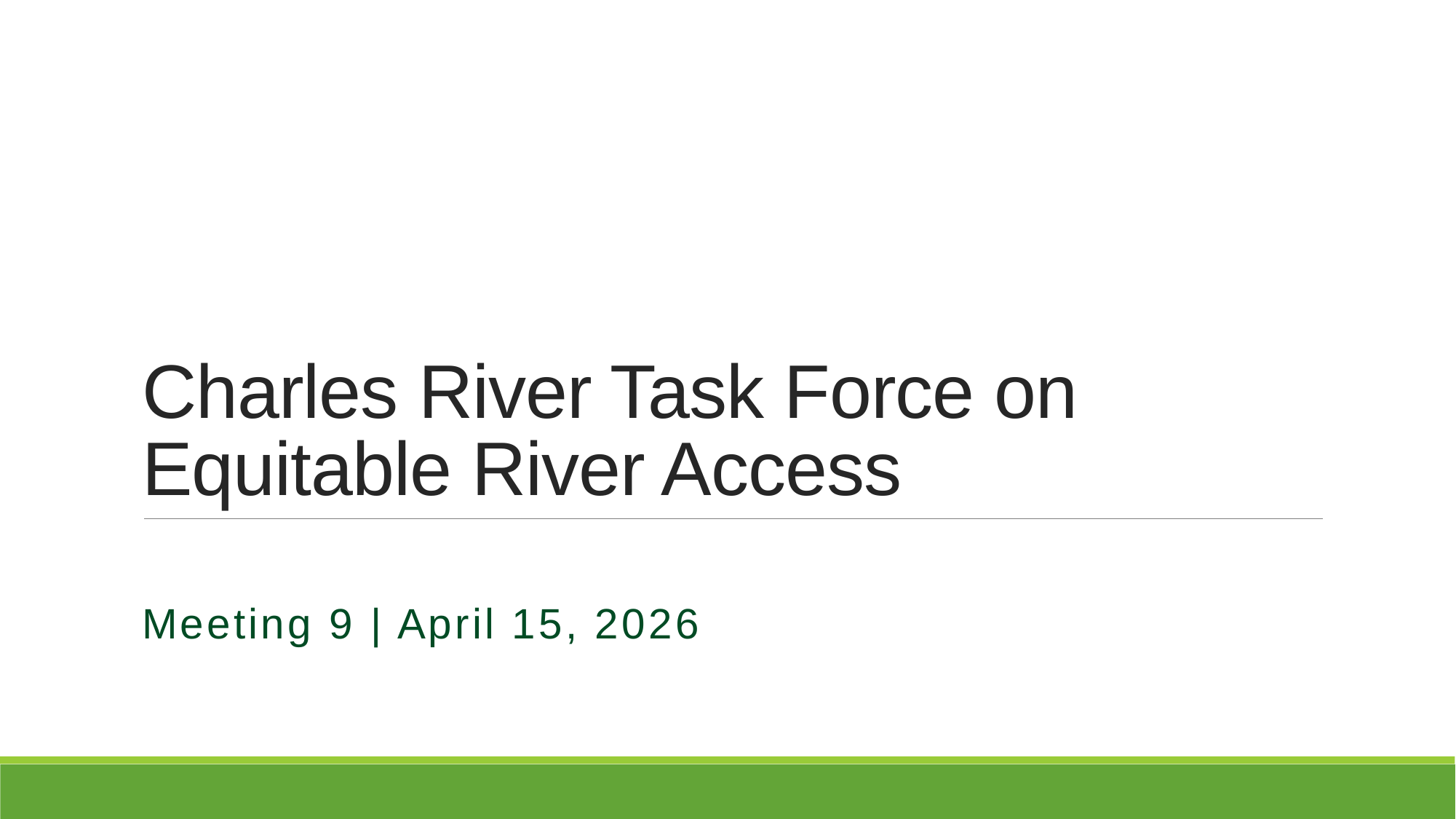

# Charles River Task Force on Equitable River Access

Meeting 9 | April 15, 2026